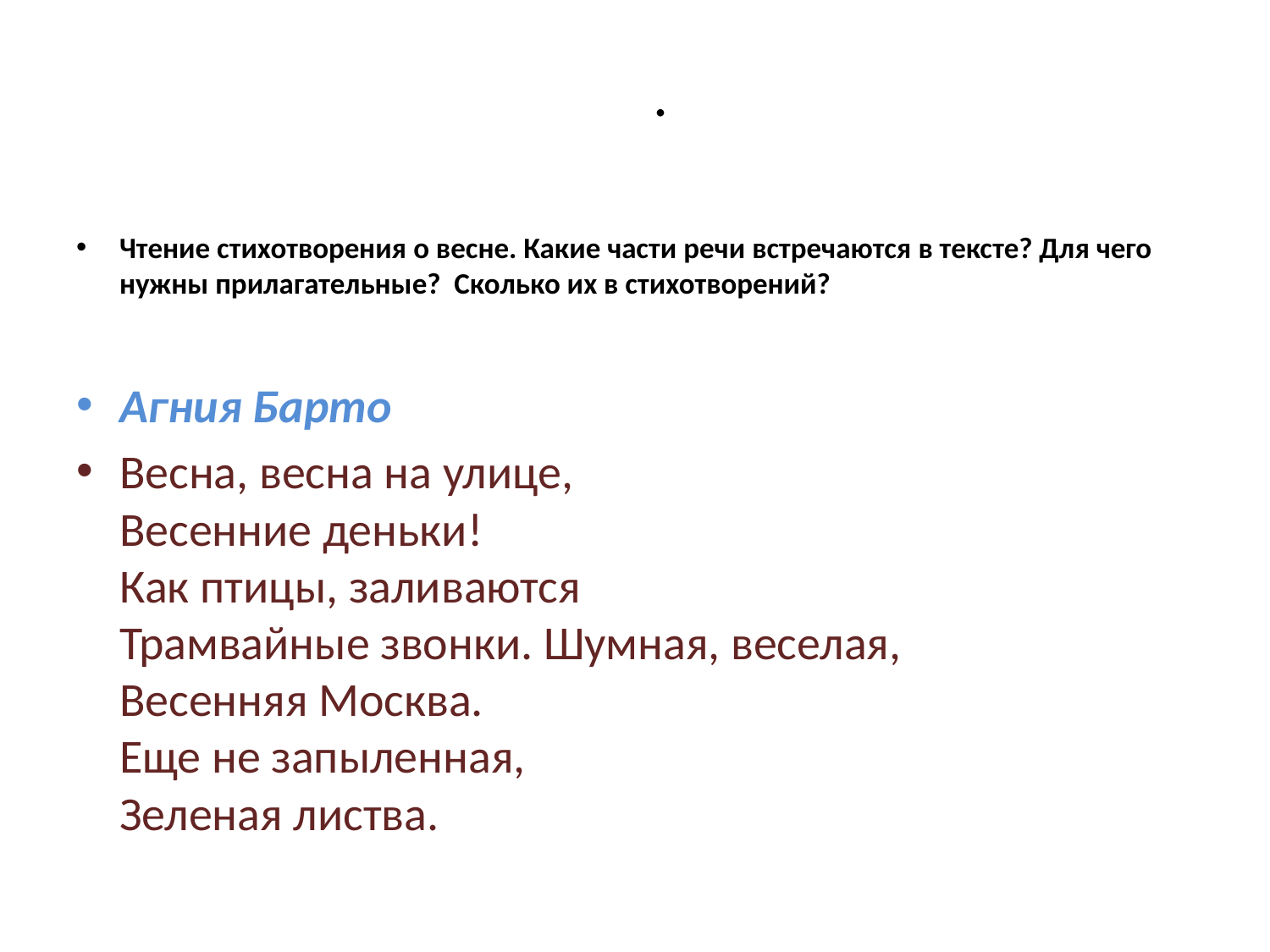

# .
Чтение стихотворения о весне. Какие части речи встречаются в тексте? Для чего нужны прилагательные?  Сколько их в стихотворений?

Агния Барто
Весна, весна на улице,
Весенние деньки!
Как птицы, заливаются
Трамвайные звонки. Шумная, веселая,
Весенняя Москва.
Еще не запыленная,
Зеленая листва.